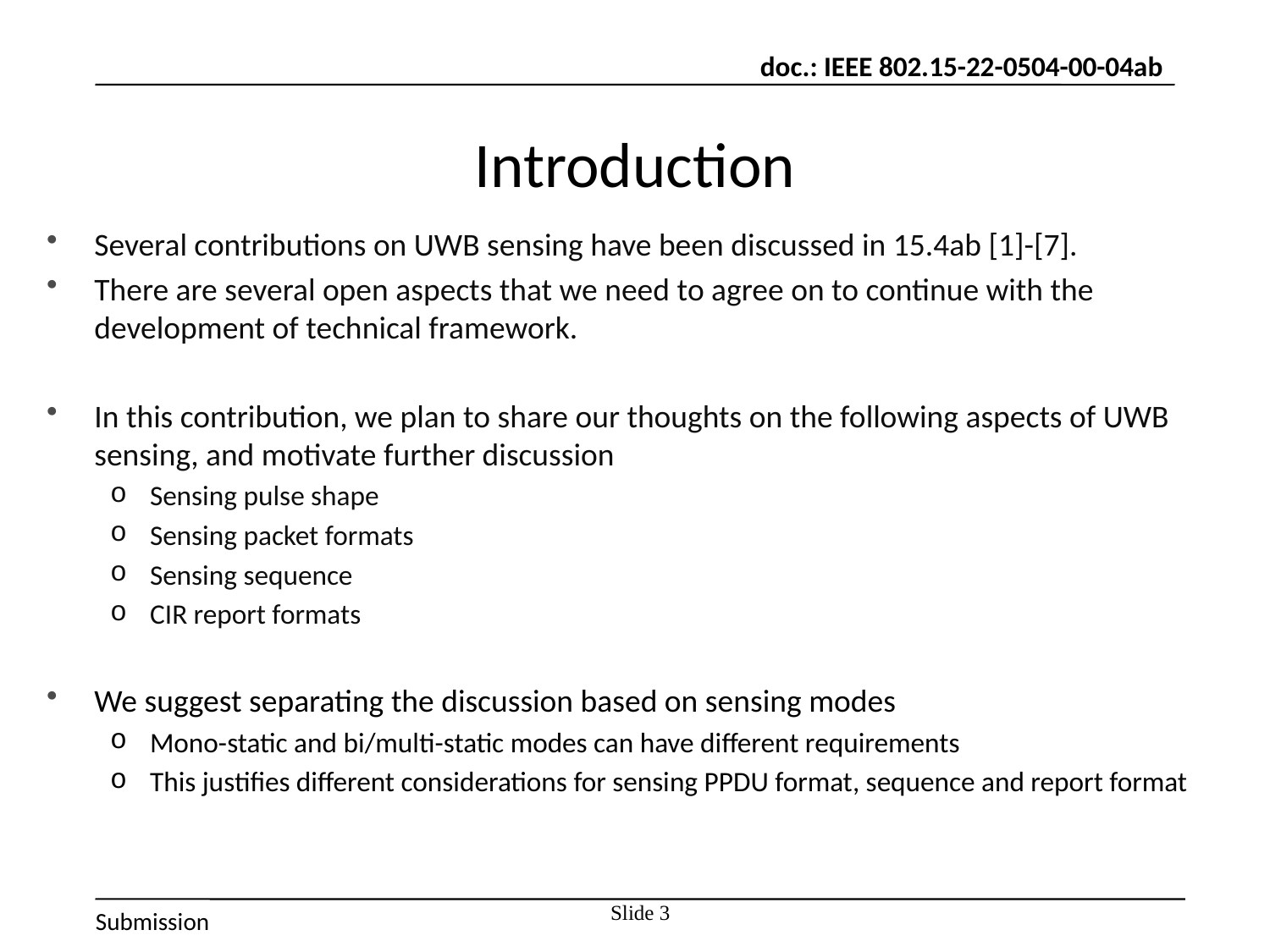

Several contributions on UWB sensing have been discussed in 15.4ab [1]-[7].
There are several open aspects that we need to agree on to continue with the development of technical framework.

In this contribution, we plan to share our thoughts on the following aspects of UWB sensing, and motivate further discussion
Sensing pulse shape
Sensing packet formats
Sensing sequence
CIR report formats

We suggest separating the discussion based on sensing modes
Mono-static and bi/multi-static modes can have different requirements
This justifies different considerations for sensing PPDU format, sequence and report format
# Introduction
Slide 3